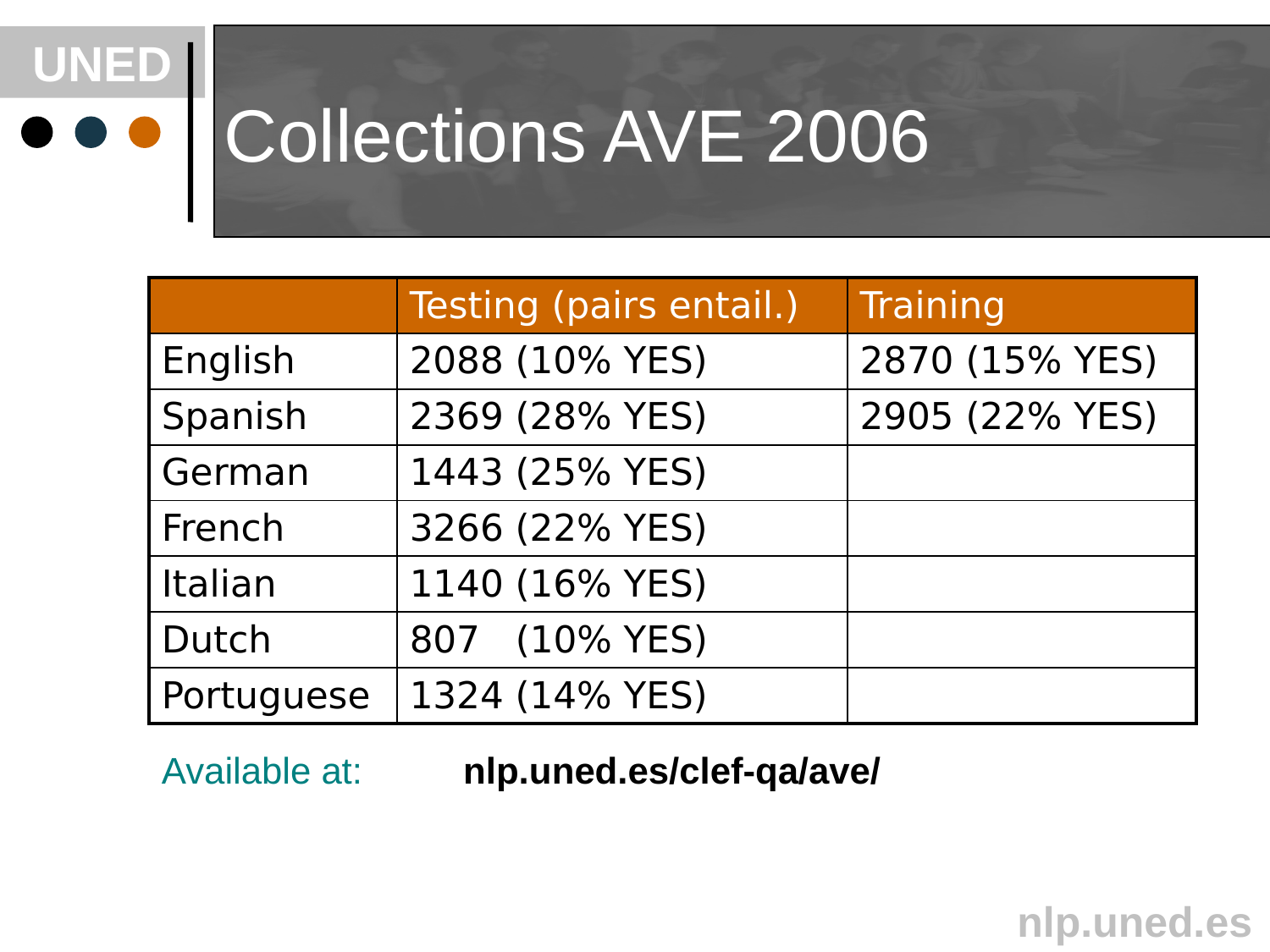

# Collections AVE 2006
|  | Testing (pairs entail.) | Training |
| --- | --- | --- |
| English | 2088 (10% YES) | 2870 (15% YES) |
| Spanish | 2369 (28% YES) | 2905 (22% YES) |
| German | 1443 (25% YES) |  |
| French | 3266 (22% YES) |  |
| Italian | 1140 (16% YES) |  |
| Dutch | 807 (10% YES) |  |
| Portuguese | 1324 (14% YES) |  |
Available at:	nlp.uned.es/clef-qa/ave/